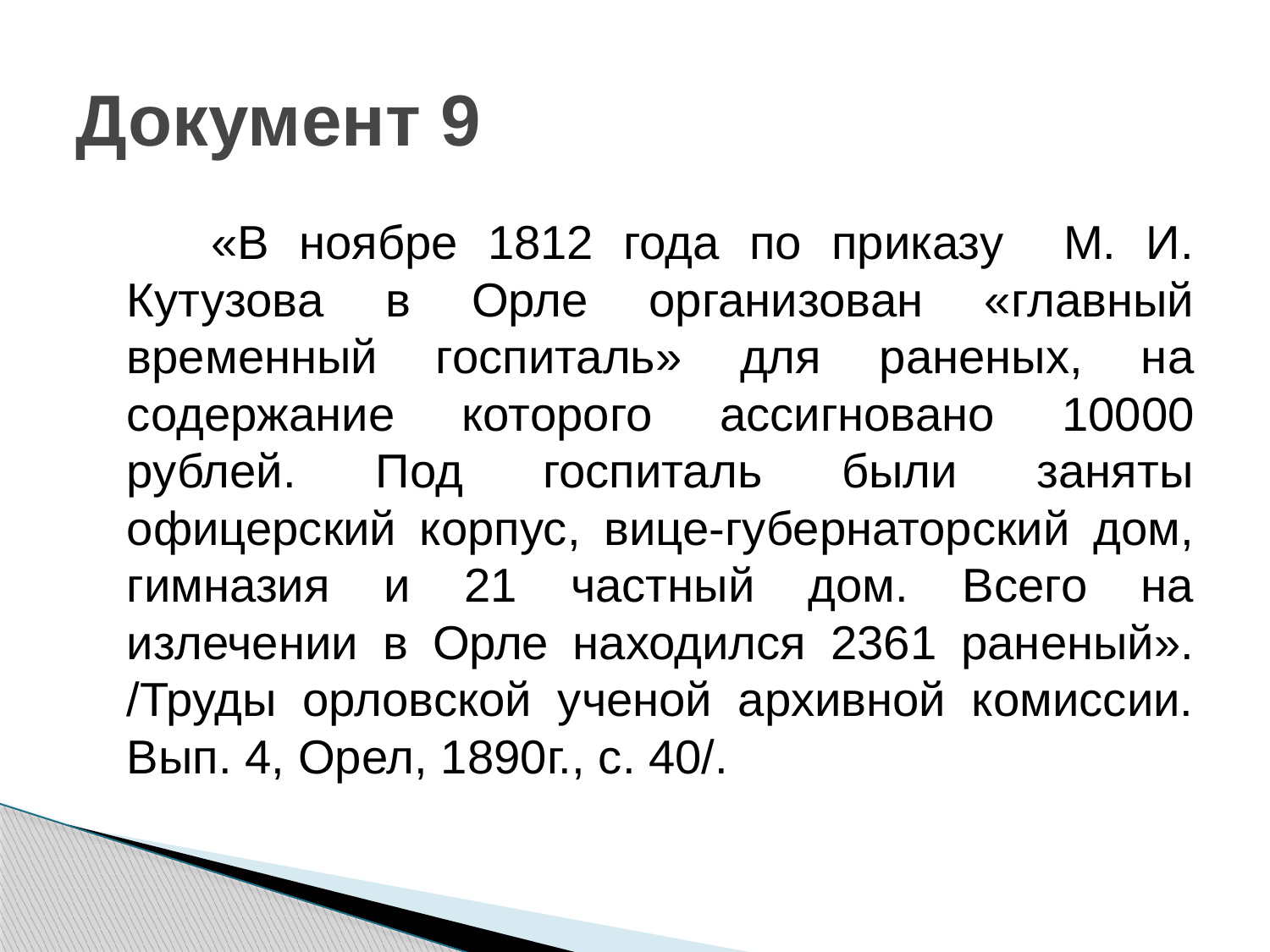

# Документ 9
    «В ноябре 1812 года по приказу  М. И. Кутузова в Орле организован «главный временный госпиталь» для раненых, на содержание которого ассигновано 10000 рублей. Под госпиталь были заняты офицерский корпус, вице-губернаторский дом, гимназия и 21 частный дом. Всего на излечении в Орле находился 2361 раненый». /Труды орловской ученой архивной комиссии. Вып. 4, Орел, 1890г., с. 40/.